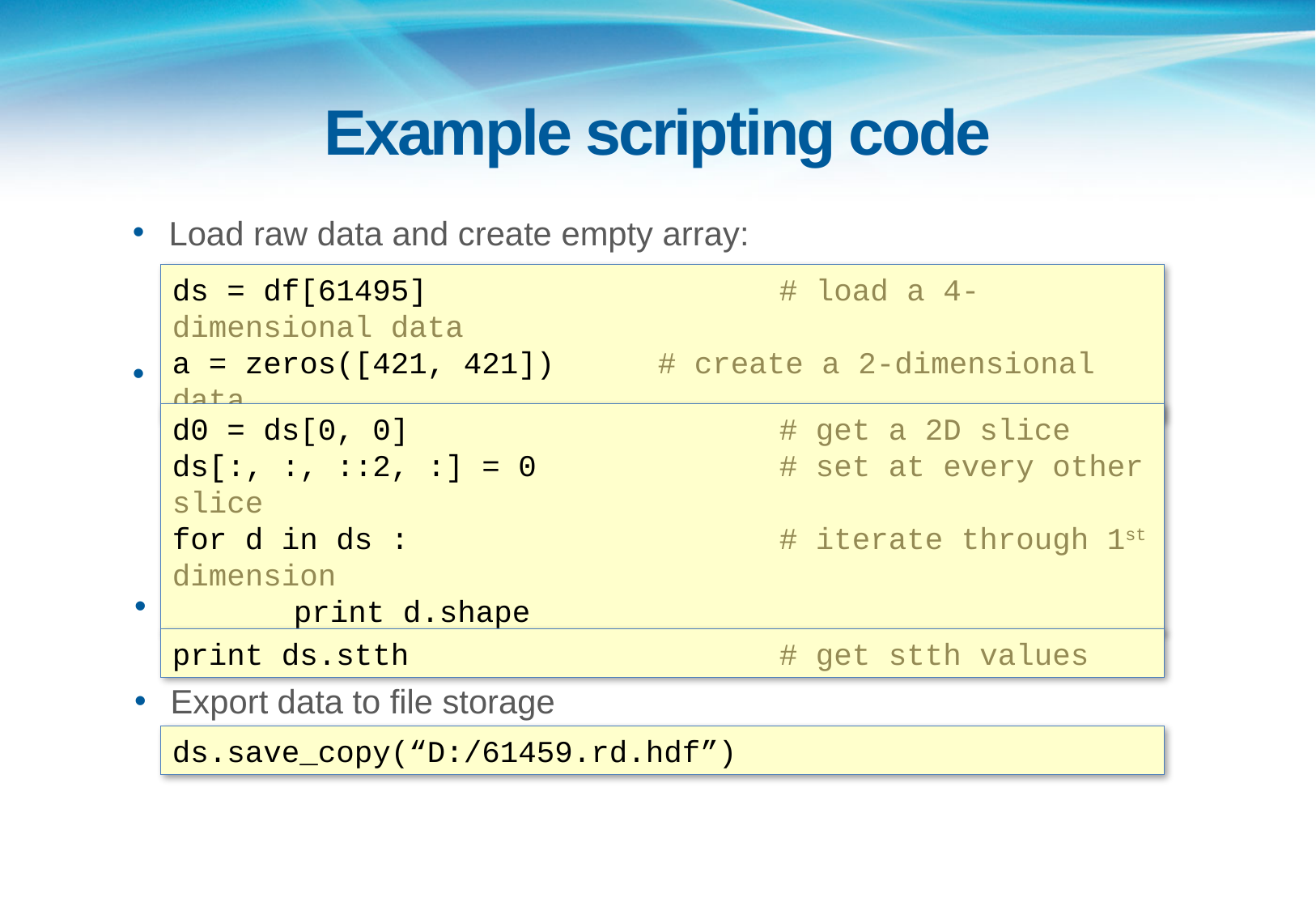

# Example scripting code
Load raw data and create empty array:

Slicing and indexing

ds = df[61495] 			# load a 4-dimensional data
a = zeros([421, 421]) 	# create a 2-dimensional data
d0 = ds[0, 0] 			# get a 2D slice
ds[:, :, ::2, :] = 0		# set at every other slice
for d in ds :				# iterate through 1st dimension
	print d.shape
Access metadata

Export data to file storage

print ds.stth				# get stth values
ds.save_copy(“D:/61459.rd.hdf”)